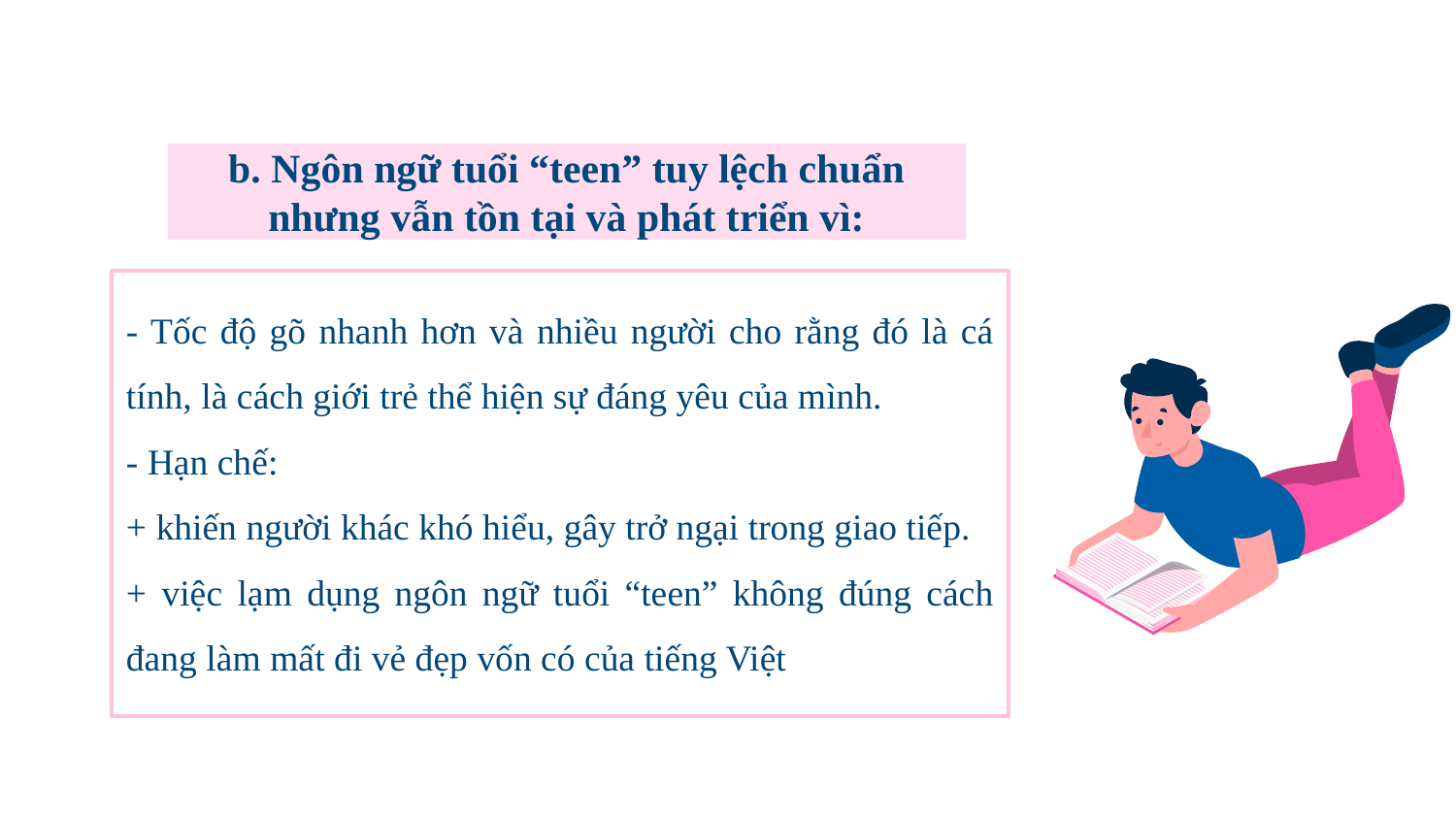

1
b. Ngôn ngữ tuổi “teen” tuy lệch chuẩn nhưng vẫn tồn tại và phát triển vì:
- Tốc độ gõ nhanh hơn và nhiều người cho rằng đó là cá tính, là cách giới trẻ thể hiện sự đáng yêu của mình.
- Hạn chế:
+ khiến người khác khó hiểu, gây trở ngại trong giao tiếp.
+ việc lạm dụng ngôn ngữ tuổi “teen” không đúng cách đang làm mất đi vẻ đẹp vốn có của tiếng Việt